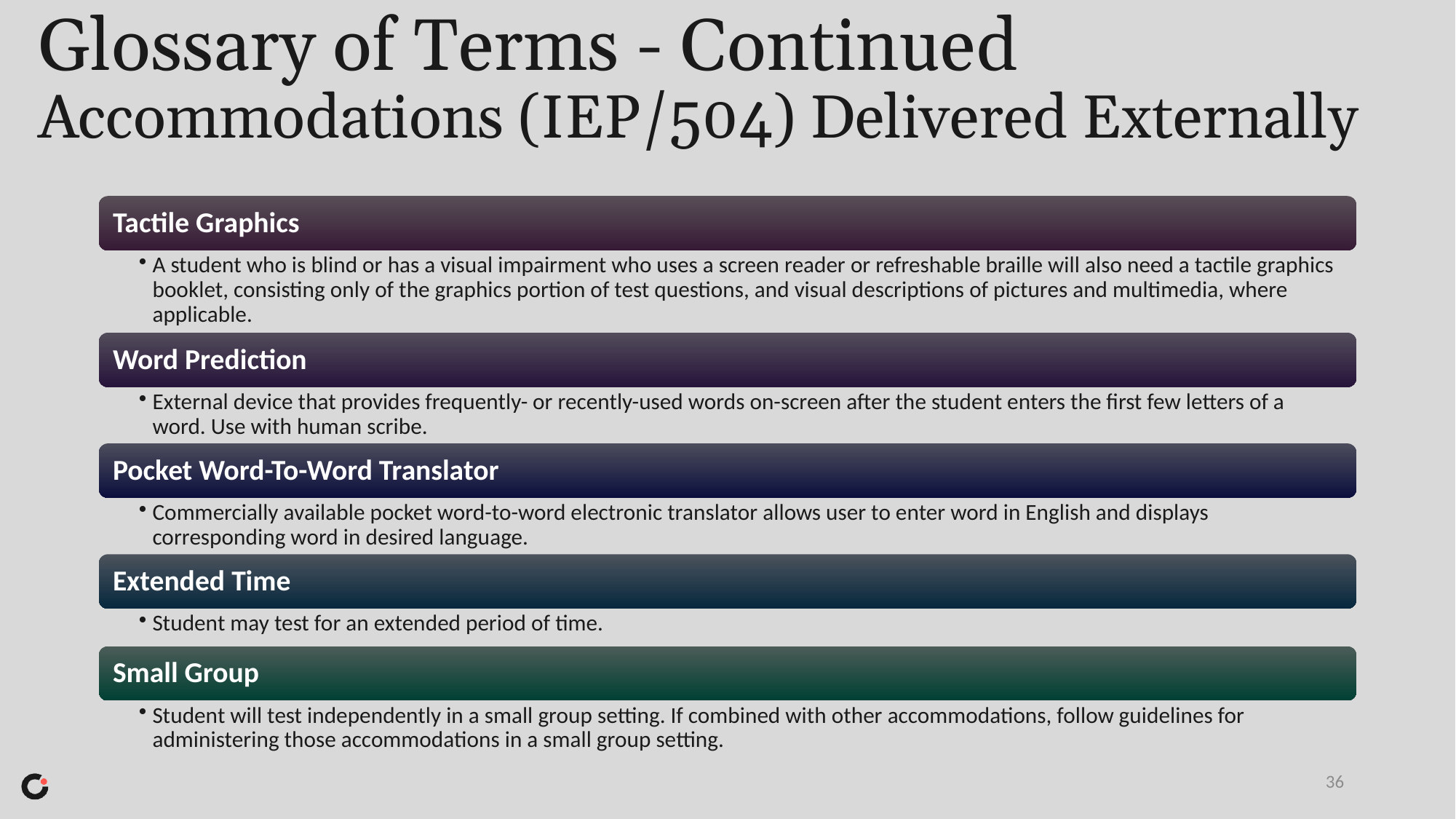

# Glossary of Terms - Continued Accommodations (IEP/504) Delivered Externally
Tactile Graphics
A student who is blind or has a visual impairment who uses a screen reader or refreshable braille will also need a tactile graphics booklet, consisting only of the graphics portion of test questions, and visual descriptions of pictures and multimedia, where applicable.
Word Prediction
External device that provides frequently- or recently-used words on-screen after the student enters the first few letters of a word. Use with human scribe.
Pocket Word-To-Word Translator
Commercially available pocket word-to-word electronic translator allows user to enter word in English and displays corresponding word in desired language.
Extended Time
Student may test for an extended period of time.
Small Group
Student will test independently in a small group setting. If combined with other accommodations, follow guidelines for administering those accommodations in a small group setting.
36